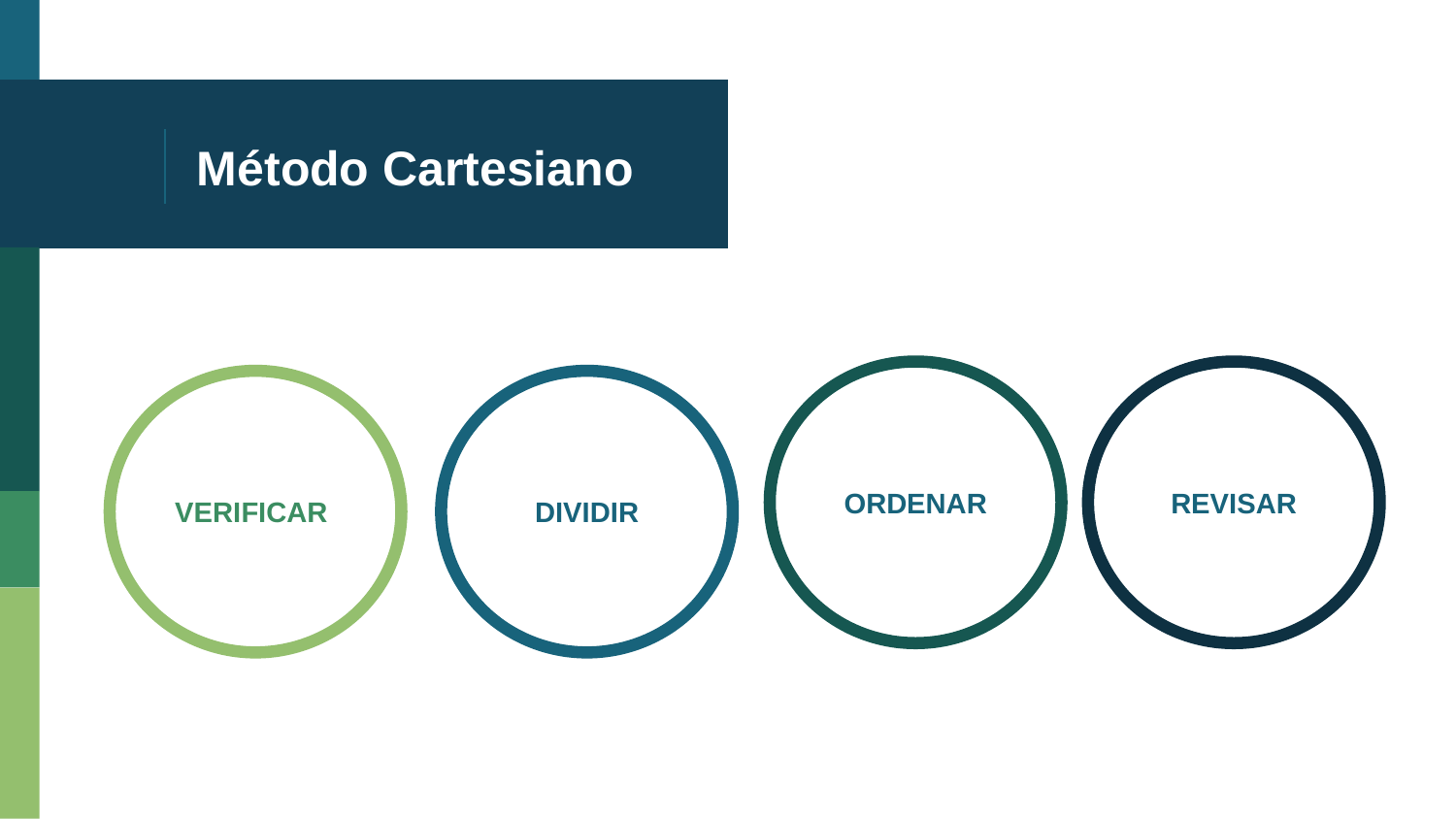

# Método Cartesiano
ORDENAR
REVISAR
 VERIFICAR
DIVIDIR